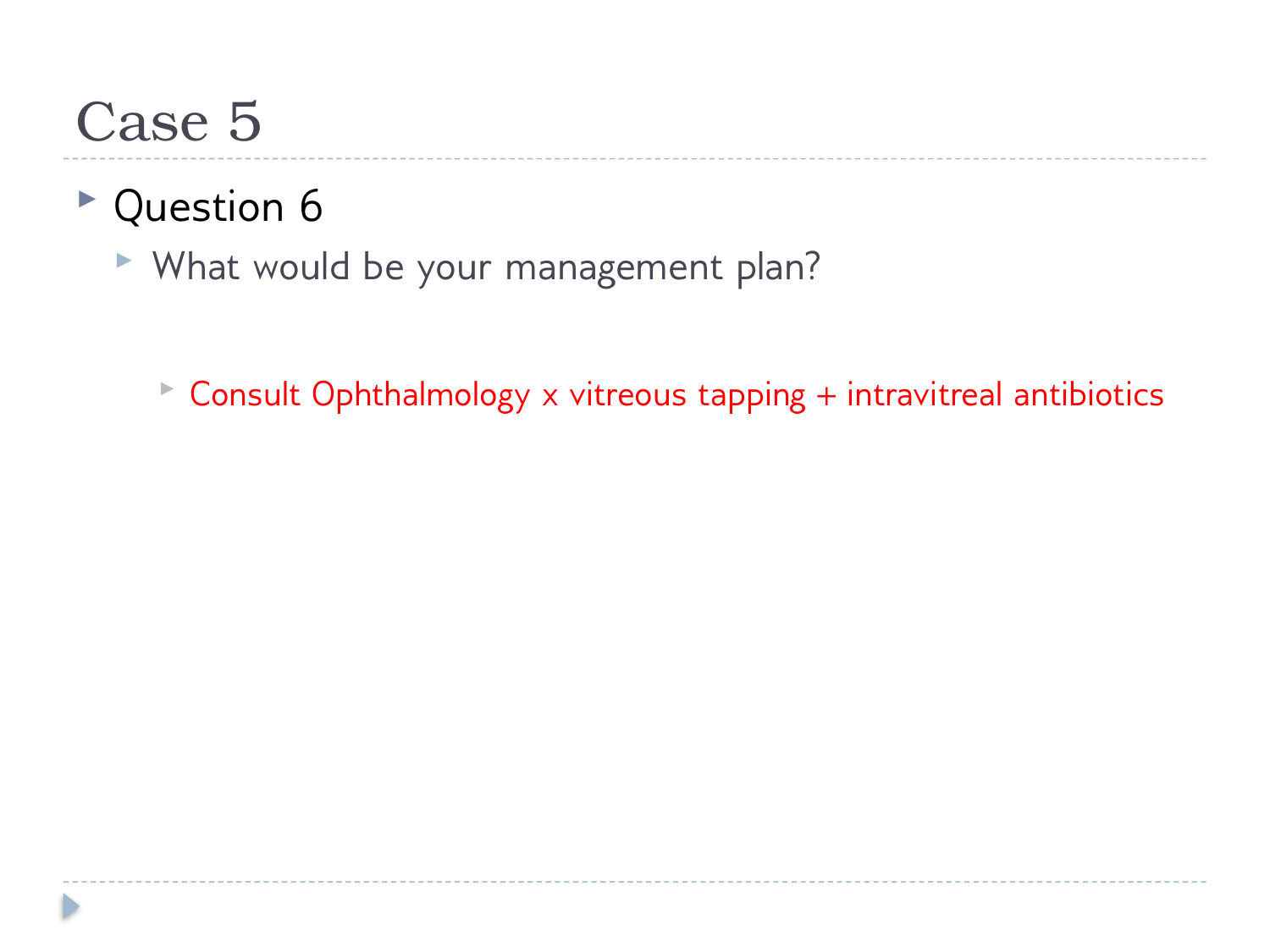

# Case 5
Question 6
What would be your management plan?

Consult Ophthalmology x vitreous tapping + intravitreal antibiotics